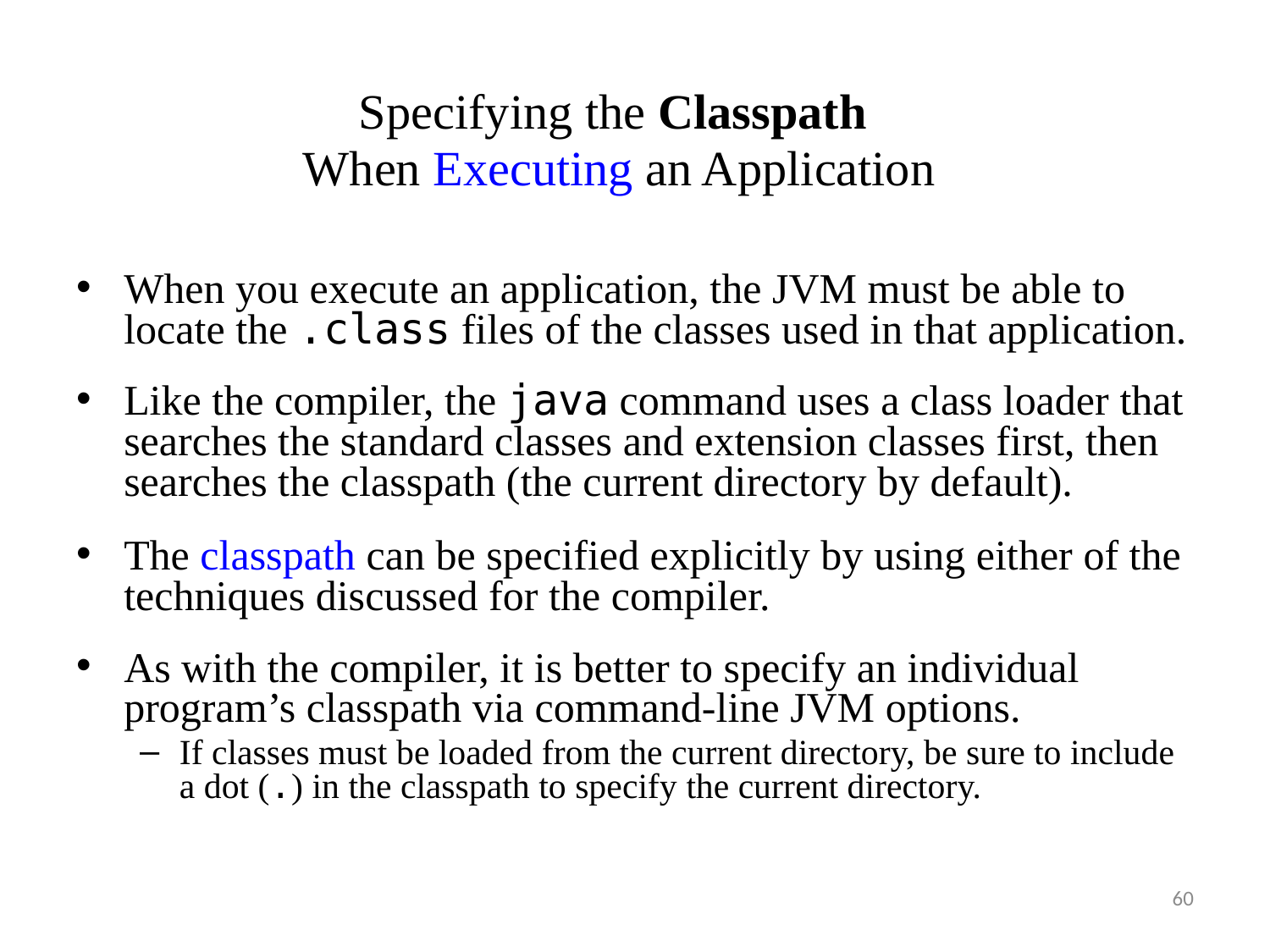

Specifying the Classpath
When Executing an Application
When you execute an application, the JVM must be able to locate the .class files of the classes used in that application.

Like the compiler, the java command uses a class loader that searches the standard classes and extension classes first, then searches the classpath (the current directory by default).

The classpath can be specified explicitly by using either of the techniques discussed for the compiler.

As with the compiler, it is better to specify an individual program’s classpath via command-line JVM options.
If classes must be loaded from the current directory, be sure to include a dot (.) in the classpath to specify the current directory.
60